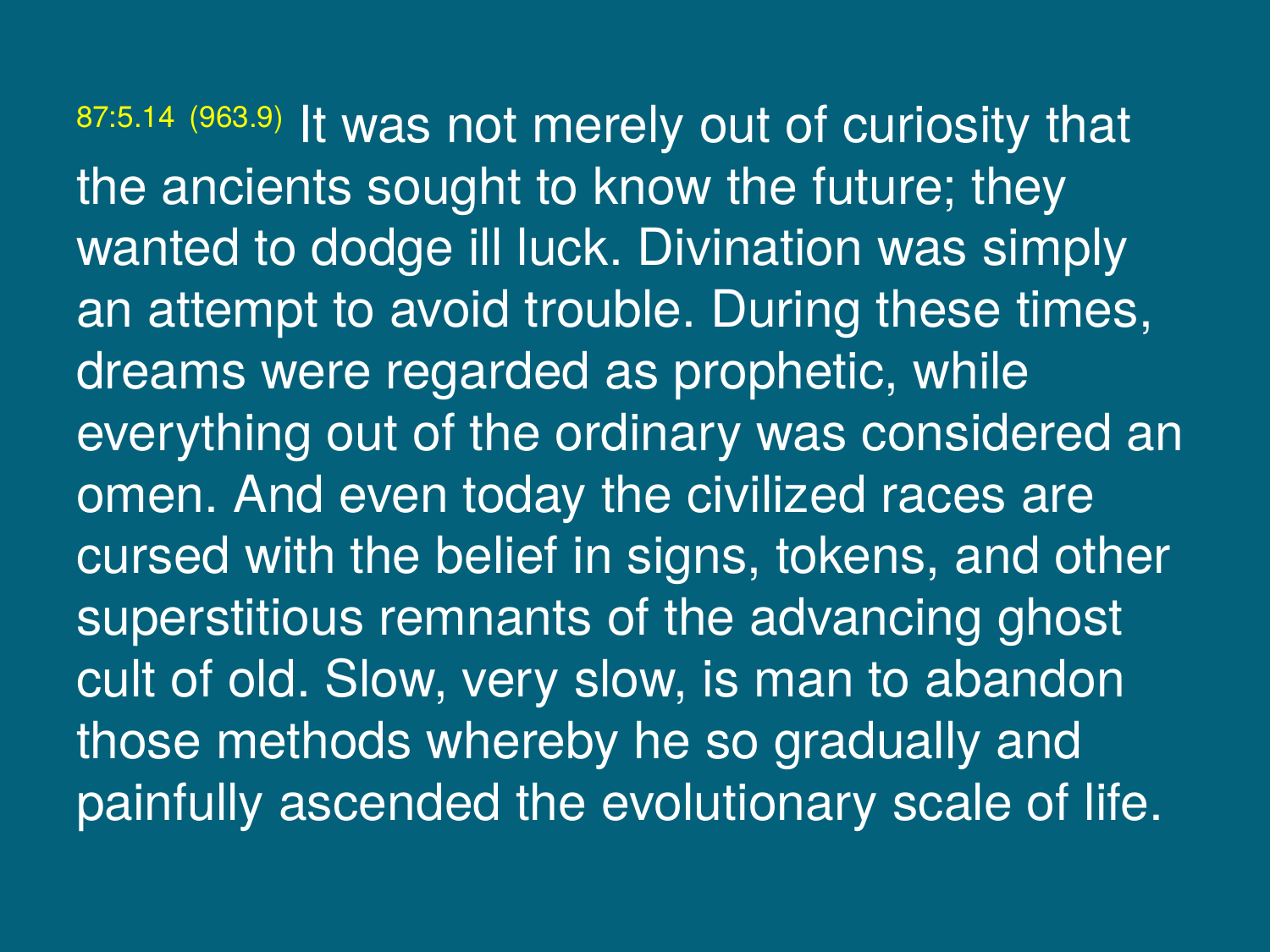

87:5.14 (963.9) It was not merely out of curiosity that the ancients sought to know the future; they wanted to dodge ill luck. Divination was simply an attempt to avoid trouble. During these times, dreams were regarded as prophetic, while everything out of the ordinary was considered an omen. And even today the civilized races are cursed with the belief in signs, tokens, and other superstitious remnants of the advancing ghost cult of old. Slow, very slow, is man to abandon those methods whereby he so gradually and painfully ascended the evolutionary scale of life.